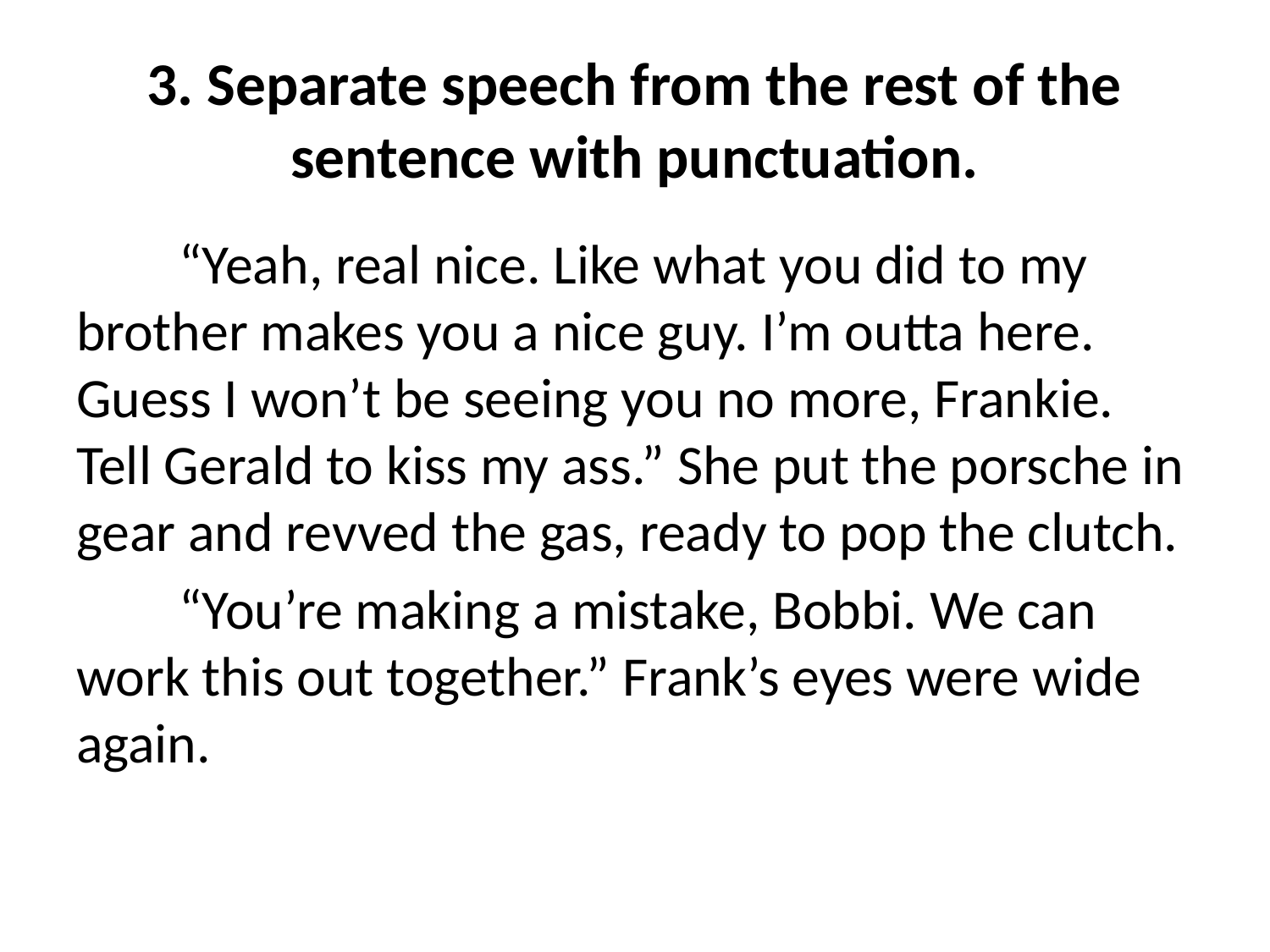

# 3. Separate speech from the rest of the sentence with punctuation.
	“Yeah, real nice. Like what you did to my brother makes you a nice guy. I’m outta here. Guess I won’t be seeing you no more, Frankie. Tell Gerald to kiss my ass.” She put the porsche in gear and revved the gas, ready to pop the clutch.
	“You’re making a mistake, Bobbi. We can work this out together.” Frank’s eyes were wide again.